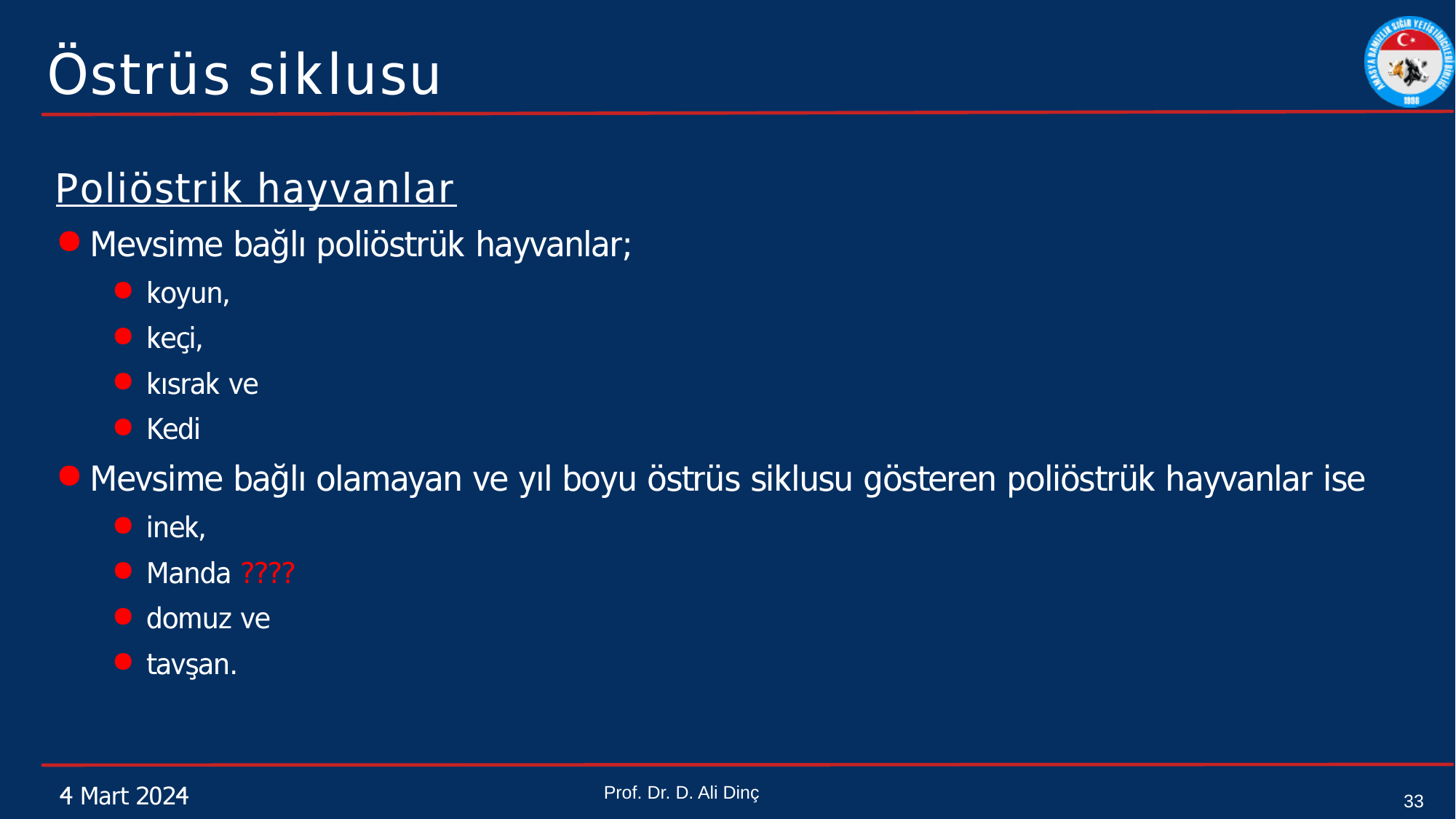

# Östrüs siklusu
Poliöstrik hayvanlar
Mevsime bağlı poliöstrük hayvanlar;
koyun,
keçi,
kısrak ve
Kedi
Mevsime bağlı olamayan ve yıl boyu östrüs siklusu gösteren poliöstrük hayvanlar ise
inek,
Manda ????
domuz ve
tavşan.
4 Mart 2024
Prof. Dr. D. Ali Dinç
33